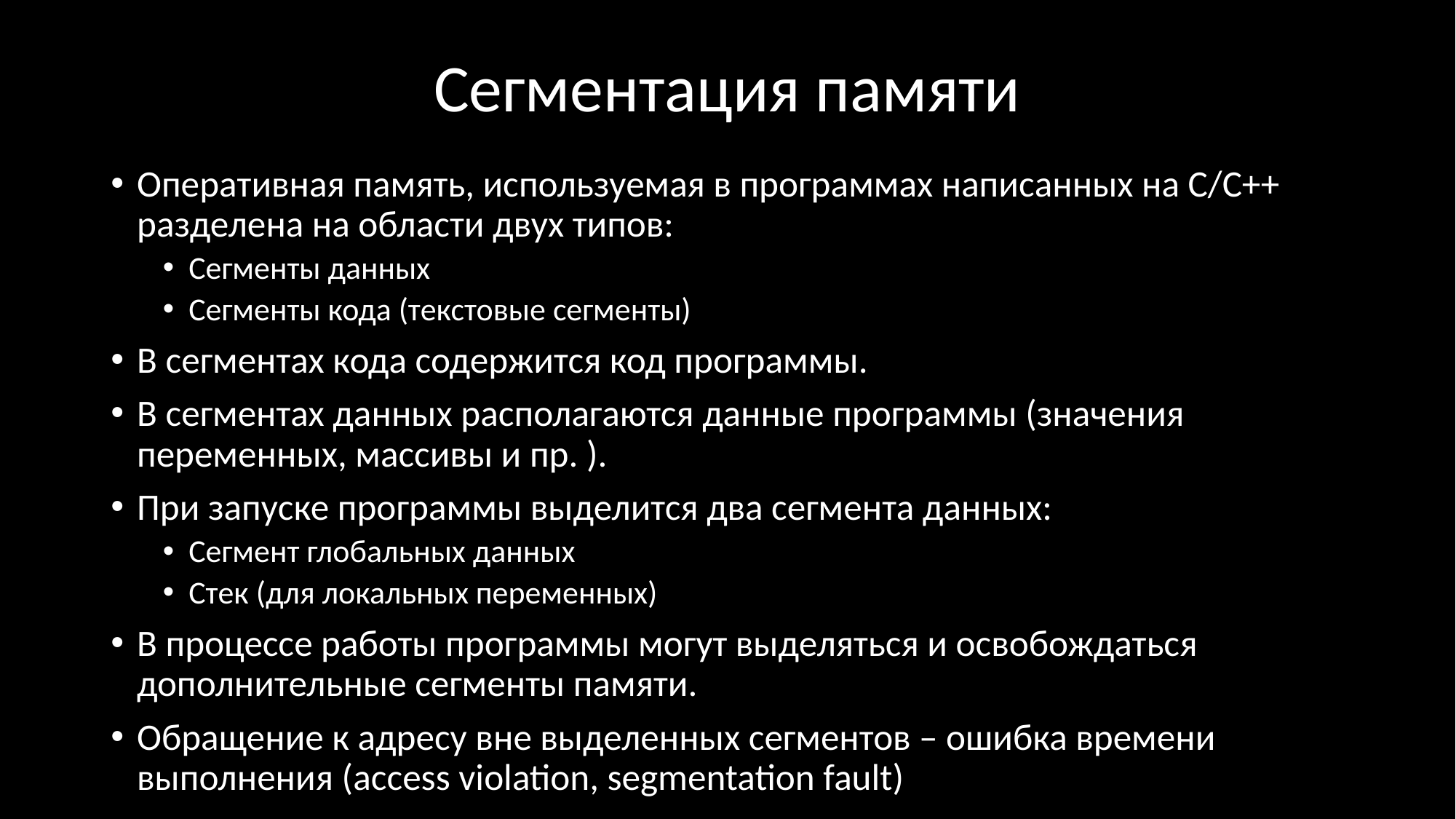

# Сегментация памяти
Оперативная память, используемая в программах написанных на С/С++ разделена на области двух типов:
Сегменты данных
Сегменты кода (текстовые сегменты)
В сегментах кода содержится код программы.
В сегментах данных располагаются данные программы (значения переменных, массивы и пр. ).
При запуске программы выделится два сегмента данных:
Сегмент глобальных данных
Стек (для локальных переменных)
В процессе работы программы могут выделяться и освобождаться дополнительные сегменты памяти.
Обращение к адресу вне выделенных сегментов – ошибка времени выполнения (access violation, segmentation fault)